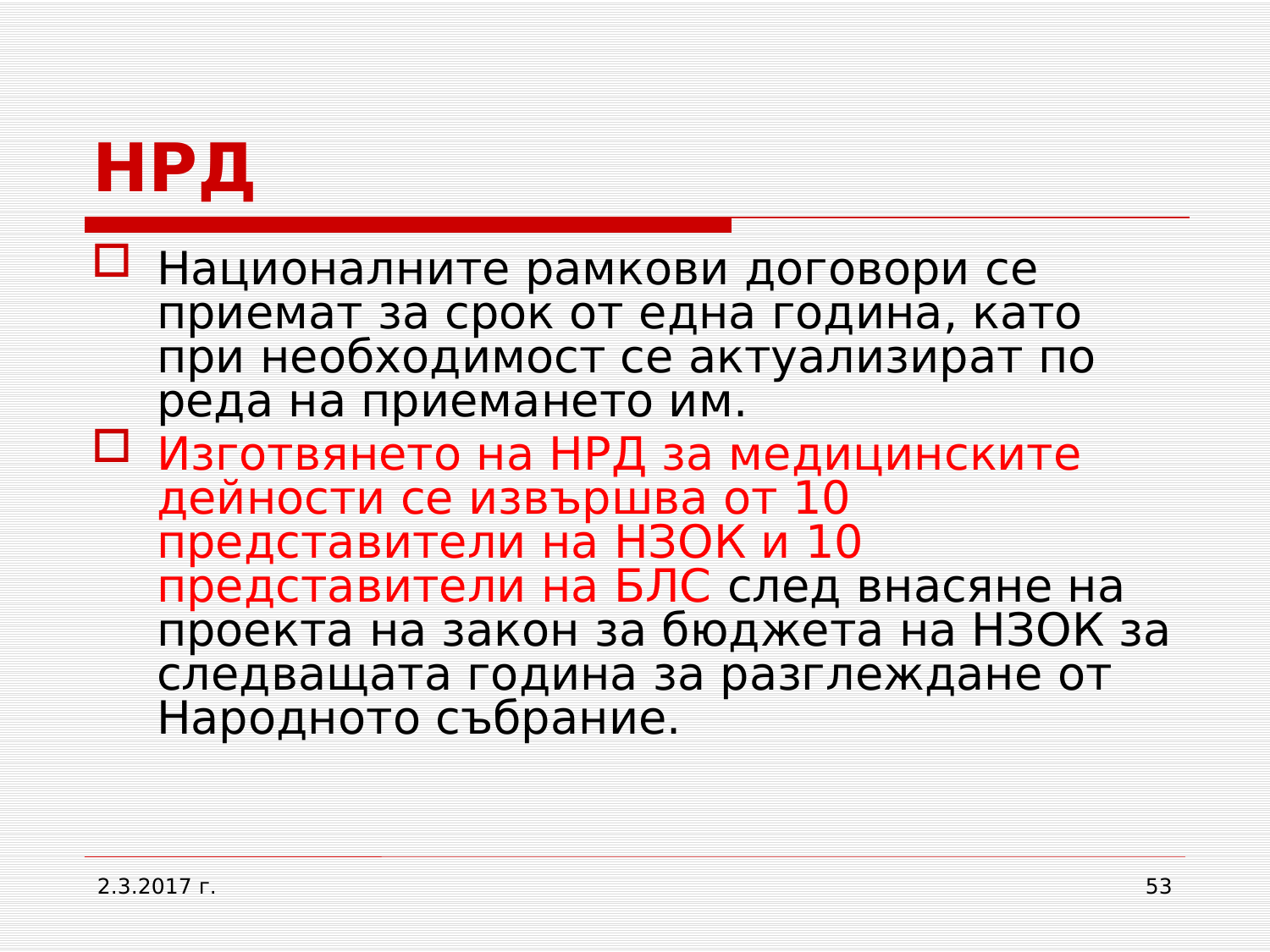

# НРД
Националните рамкови договори се приемат за срок от една година, като при необходимост се актуализират по реда на приемането им.
Изготвянето на НРД за медицинските дейности се извършва от 10 представители на НЗОК и 10 представители на БЛС след внасяне на проекта на закон за бюджета на НЗОК за следващата година за разглеждане от Народното събрание.
2.3.2017 г.
53